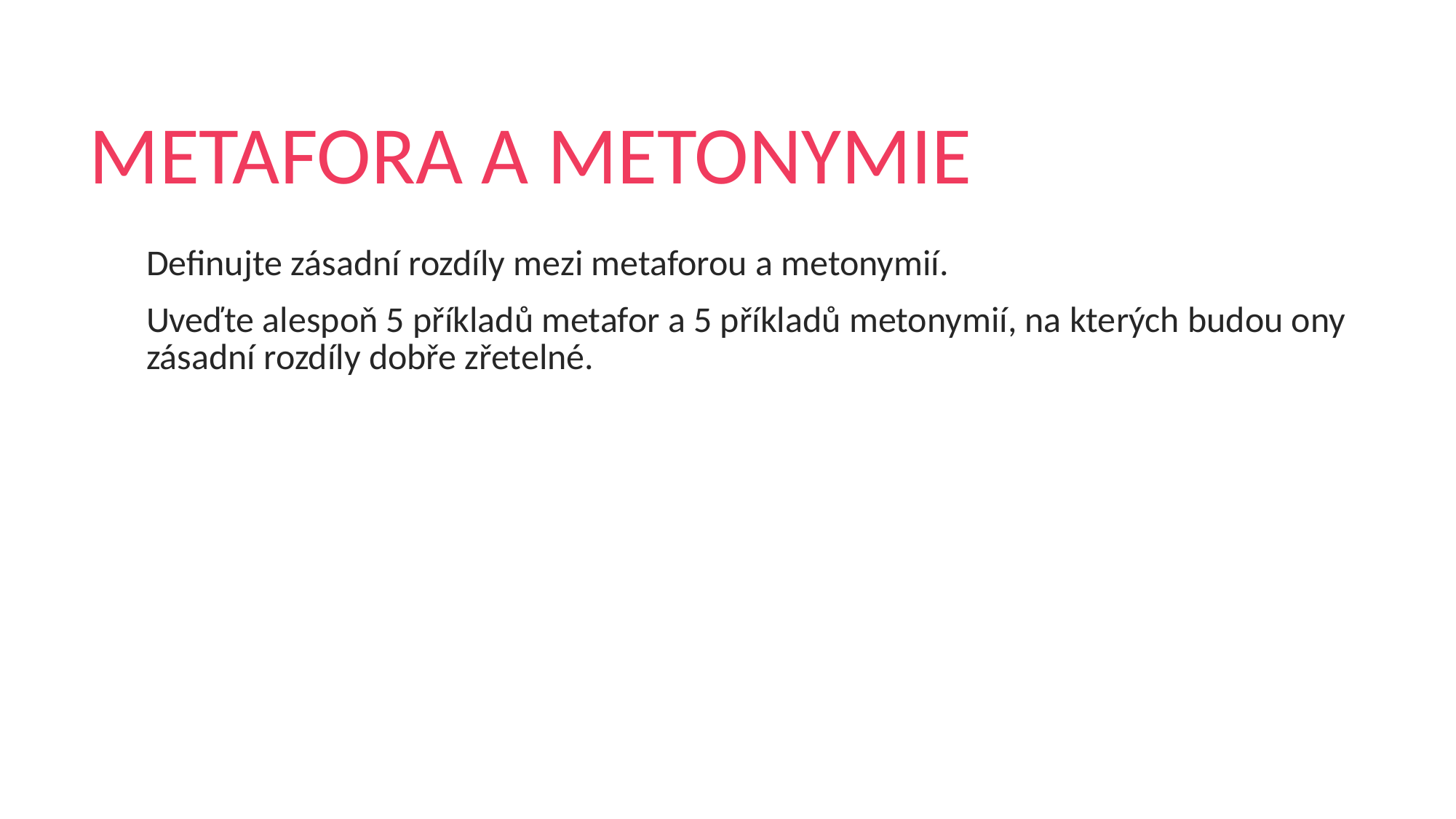

# METAFORA A METONYMIE
Definujte zásadní rozdíly mezi metaforou a metonymií.
Uveďte alespoň 5 příkladů metafor a 5 příkladů metonymií, na kterých budou ony zásadní rozdíly dobře zřetelné.